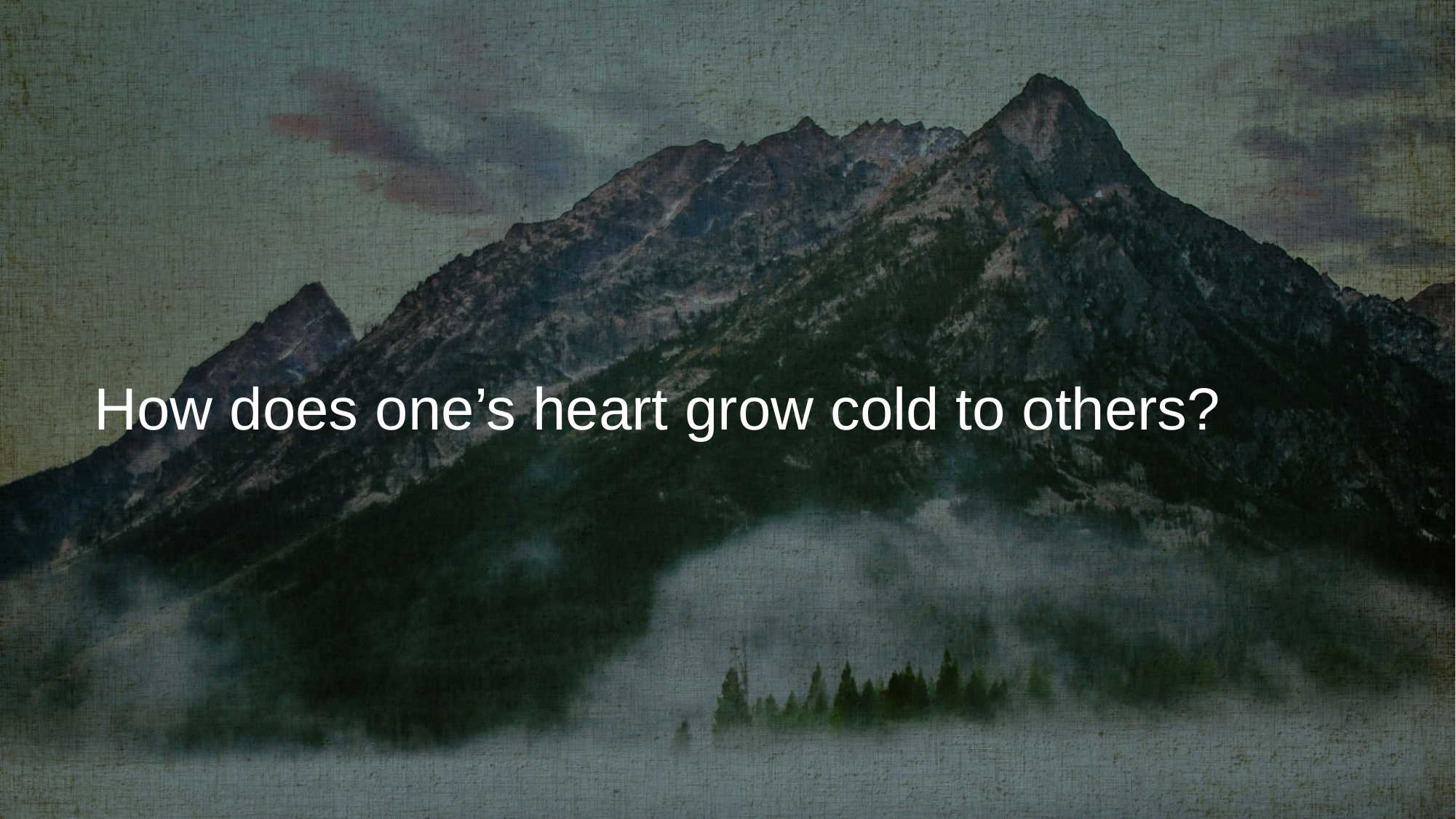

# How does one’s heart grow cold to others?